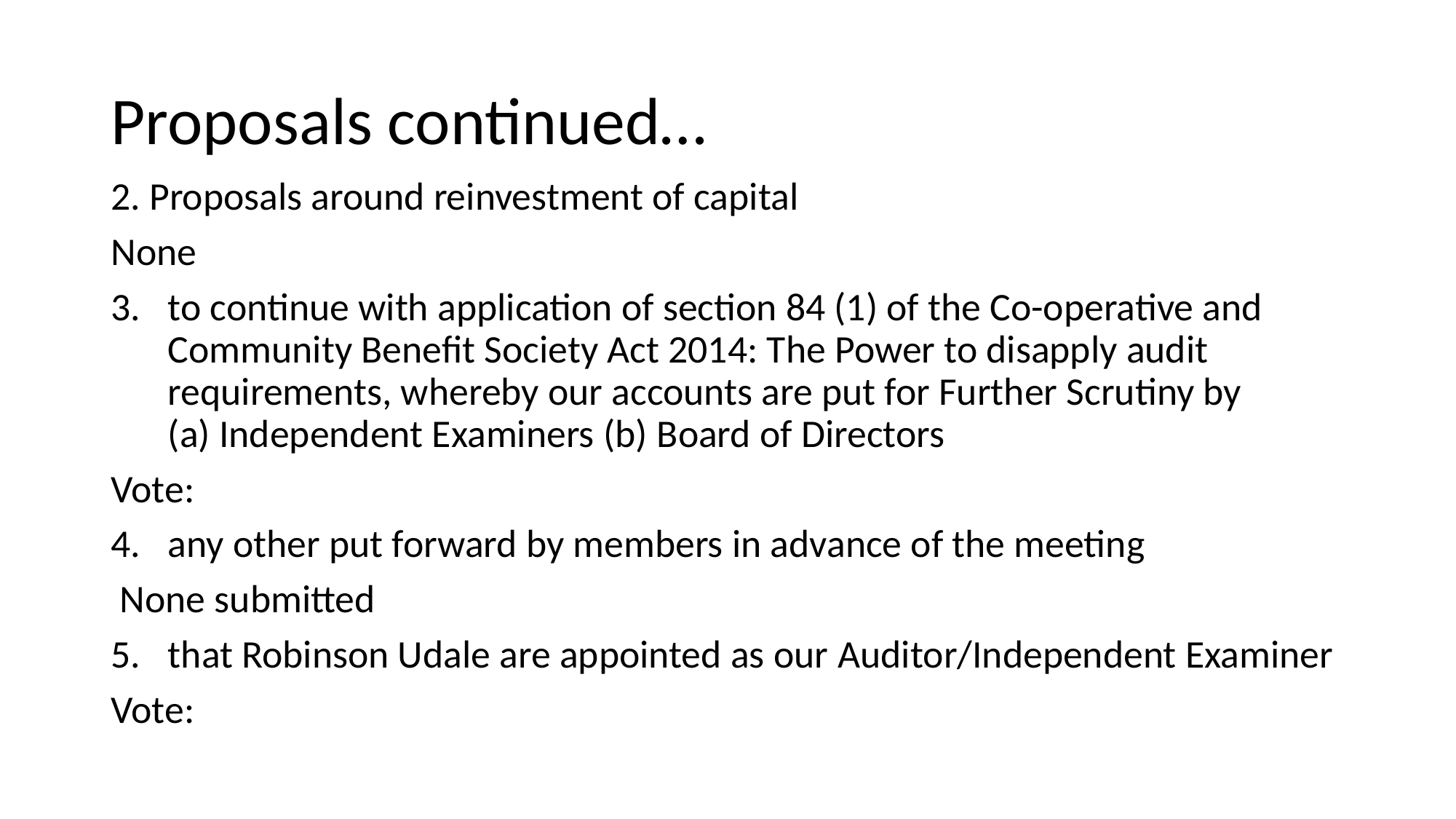

# Proposals continued…
2. Proposals around reinvestment of capital
None
to continue with application of section 84 (1) of the Co-operative and Community Benefit Society Act 2014: The Power to disapply audit requirements, whereby our accounts are put for Further Scrutiny by (a) Independent Examiners (b) Board of Directors
Vote:
any other put forward by members in advance of the meeting
 None submitted
that Robinson Udale are appointed as our Auditor/Independent Examiner
Vote: